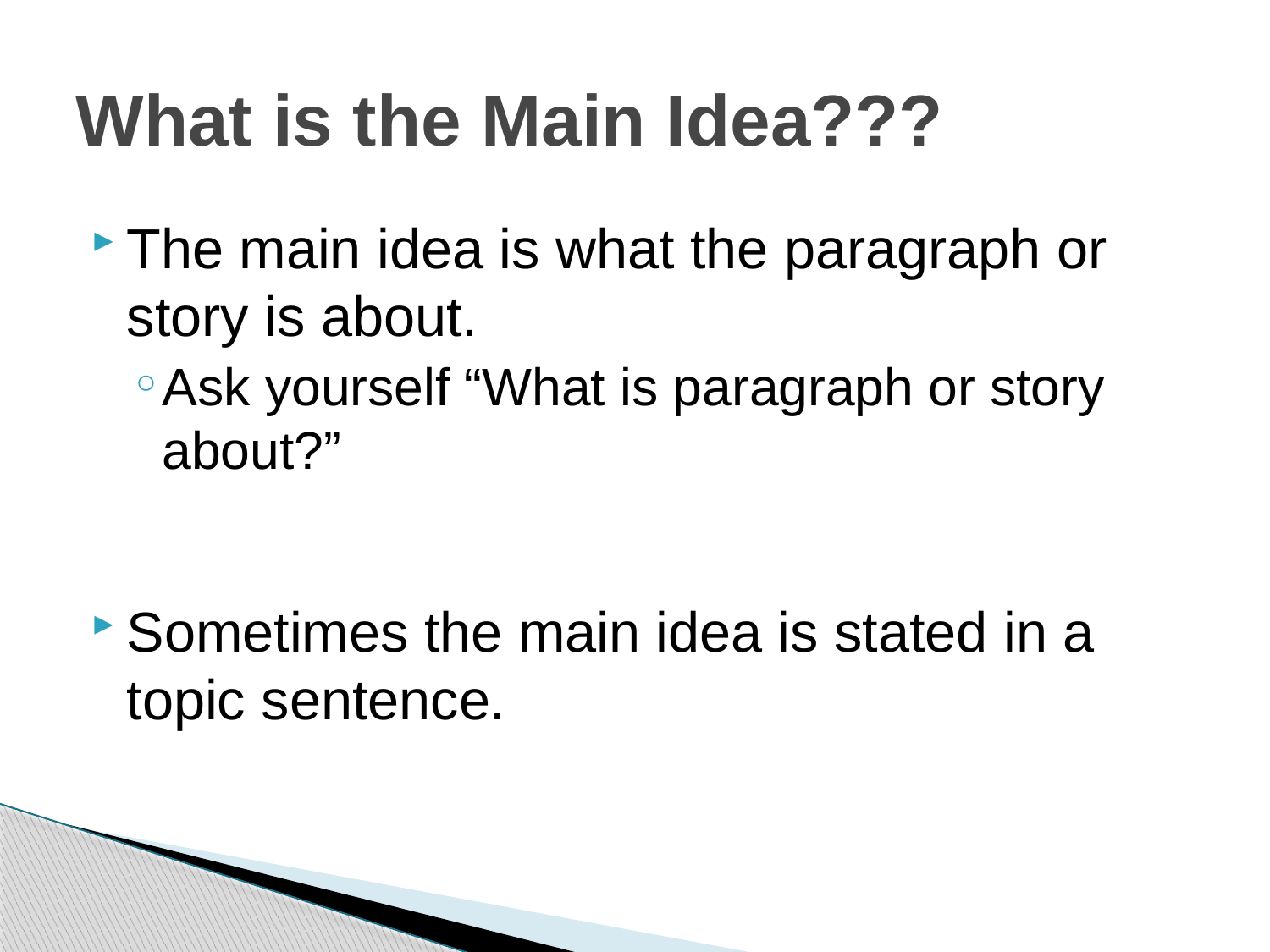

# What is the Main Idea???
The main idea is what the paragraph or story is about.
Ask yourself “What is paragraph or story about?”

Sometimes the main idea is stated in a topic sentence.